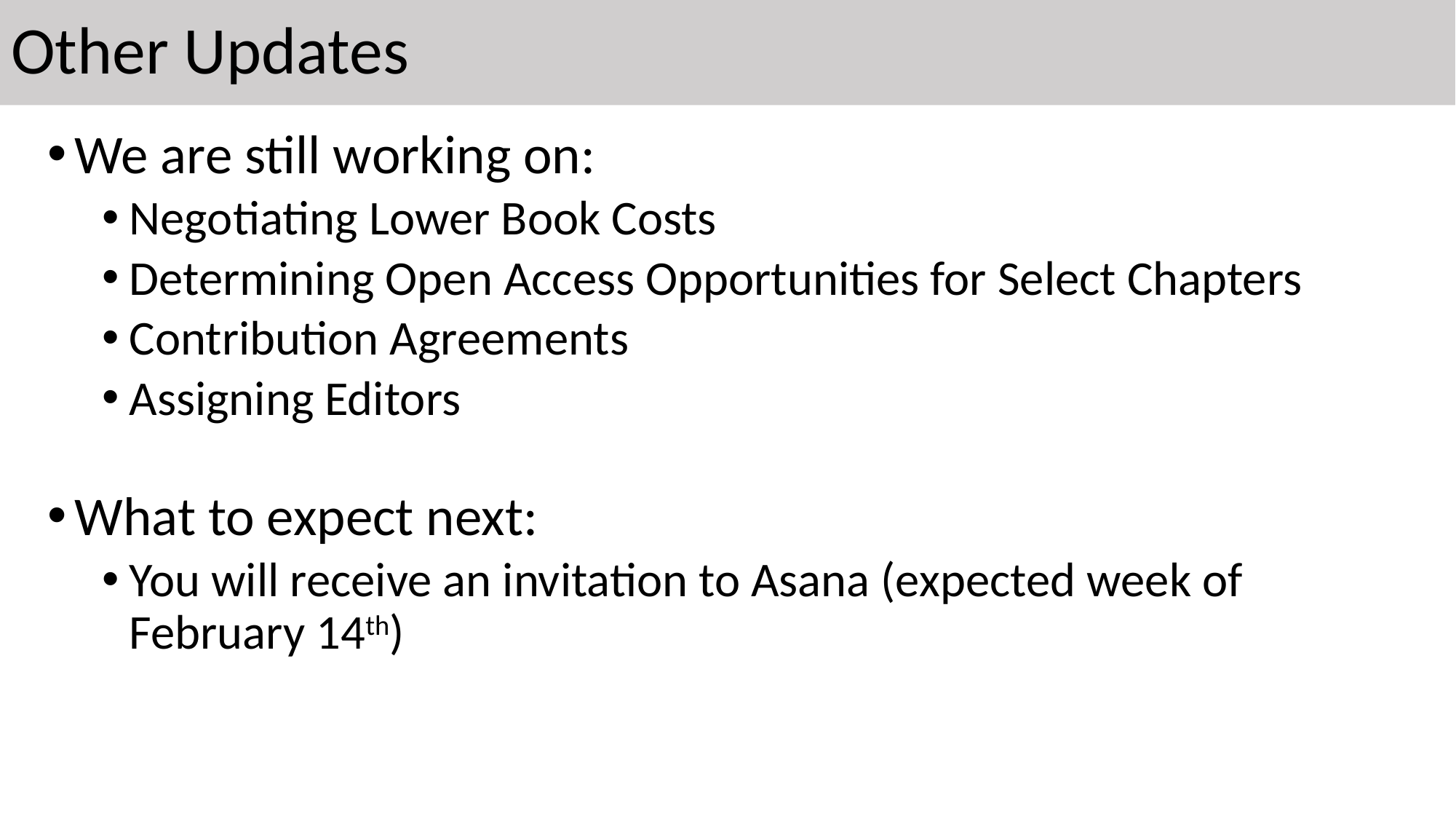

# Other Updates
We are still working on:
Negotiating Lower Book Costs
Determining Open Access Opportunities for Select Chapters
Contribution Agreements
Assigning Editors

What to expect next:
You will receive an invitation to Asana (expected week of February 14th)